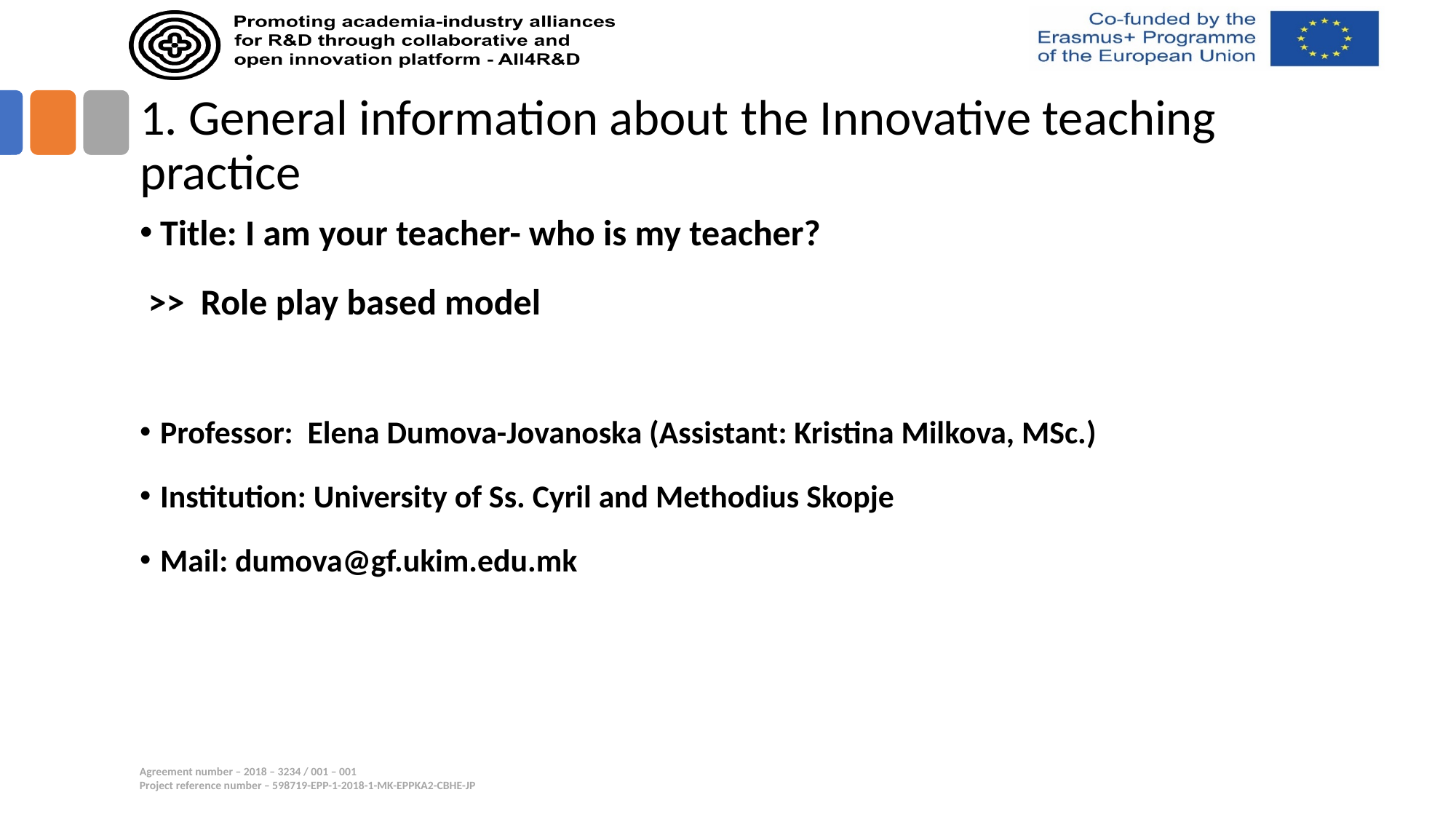

# 1. General information about the Innovative teaching practice
Title: I am your teacher- who is my teacher?
 >>  Role play based model

Professor:  Elena Dumova-Jovanoska (Assistant: Kristina Milkova, MSc.)
Institution: University of Ss. Cyril and Methodius Skopje
Mail: dumova@gf.ukim.edu.mk